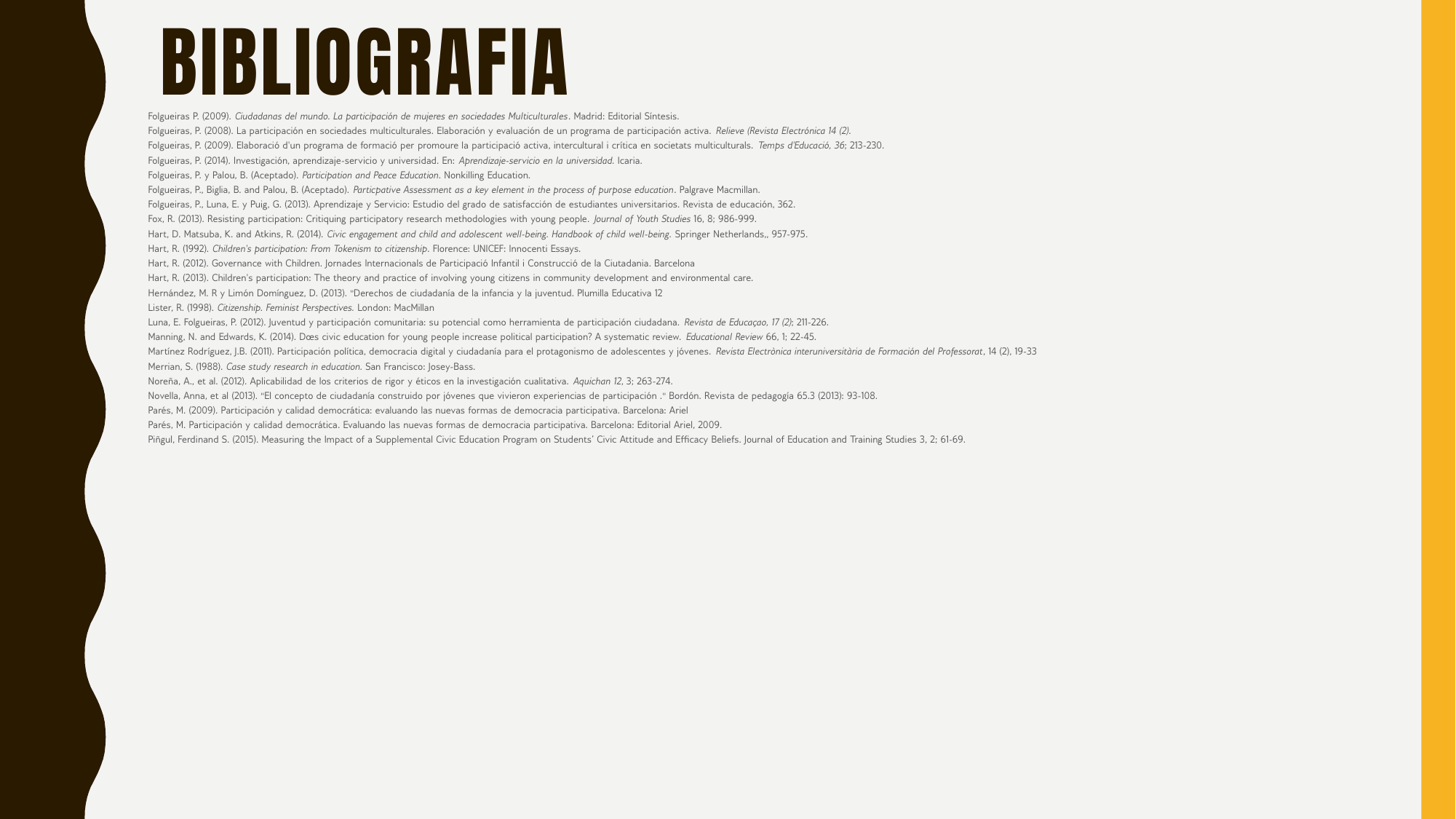

# Bibliografia
Folgueiras P. (2009). Ciudadanas del mundo. La participación de mujeres en sociedades Multiculturales. Madrid: Editorial Síntesis.
Folgueiras, P. (2008). La participación en sociedades multiculturales. Elaboración y evaluación de un programa de participación activa. Relieve (Revista Electrónica 14 (2).
Folgueiras, P. (2009). Elaboració d'un programa de formació per promoure la participació activa, intercultural i crítica en societats multiculturals. Temps d'Educació, 36; 213-230.
Folgueiras, P. (2014). Investigación, aprendizaje-servicio y universidad. En: Aprendizaje-servicio en la universidad. Icaria.
Folgueiras, P. y Palou, B. (Aceptado). Participation and Peace Education. Nonkilling Education.
Folgueiras, P., Biglia, B. and Palou, B. (Aceptado). Particpative Assessment as a key element in the process of purpose education. Palgrave Macmillan.
Folgueiras, P., Luna, E. y Puig, G. (2013). Aprendizaje y Servicio: Estudio del grado de satisfacción de estudiantes universitarios. Revista de educación, 362.
Fox, R. (2013). Resisting participation: Critiquing participatory research methodologies with young people. Journal of Youth Studies 16, 8; 986-999.
Hart, D. Matsuba, K. and Atkins, R. (2014). Civic engagement and child and adolescent well-being. Handbook of child well-being. Springer Netherlands,, 957-975.
Hart, R. (1992). Children's participation: From Tokenism to citizenship. Florence: UNICEF: Innocenti Essays.
Hart, R. (2012). Governance with Children. Jornades Internacionals de Participació Infantil i Construcció de la Ciutadania. Barcelona
Hart, R. (2013). Children's participation: The theory and practice of involving young citizens in community development and environmental care.
Hernández, M. R y Limón Domínguez, D. (2013). "Derechos de ciudadanía de la infancia y la juventud. Plumilla Educativa 12
Lister, R. (1998). Citizenship. Feminist Perspectives. London: MacMillan
Luna, E. Folgueiras, P. (2012). Juventud y participación comunitaria: su potencial como herramienta de participación ciudadana. Revista de Educaçao, 17 (2); 211-226.
Manning, N. and Edwards, K. (2014). Does civic education for young people increase political participation? A systematic review. Educational Review 66, 1; 22-45.
Martínez Rodríguez, J.B. (2011). Participación política, democracia digital y ciudadanía para el protagonismo de adolescentes y jóvenes. Revista Electrònica interuniversitària de Formación del Professorat, 14 (2), 19-33
Merrian, S. (1988). Case study research in education. San Francisco: Josey-Bass.
Noreña, A., et al. (2012). Aplicabilidad de los criterios de rigor y éticos en la investigación cualitativa. Aquichan 12, 3; 263-274.
Novella, Anna, et al (2013). "El concepto de ciudadanía construido por jóvenes que vivieron experiencias de participación ." Bordón. Revista de pedagogía 65.3 (2013): 93-108.
Parés, M. (2009). Participación y calidad democrática: evaluando las nuevas formas de democracia participativa. Barcelona: Ariel
Parés, M. Participación y calidad democrática. Evaluando las nuevas formas de democracia participativa. Barcelona: Editorial Ariel, 2009.
Piñgul, Ferdinand S. (2015). Measuring the Impact of a Supplemental Civic Education Program on Students’ Civic Attitude and Efficacy Beliefs. Journal of Education and Training Studies 3, 2; 61-69.